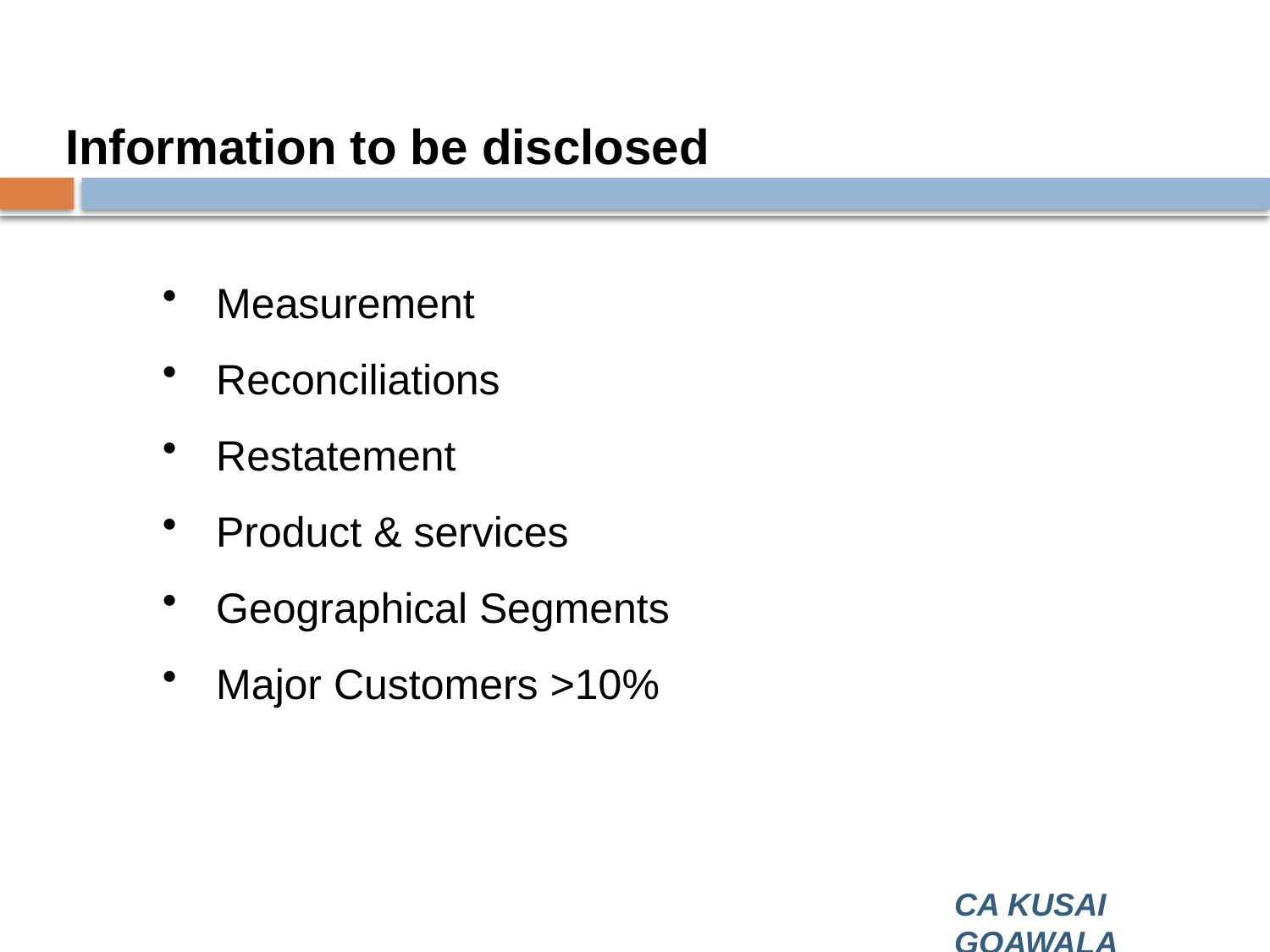

Information to be disclosed

  Measurement
  Reconciliations
  Restatement
  Product & services
  Geographical Segments
  Major Customers >10%

CA KUSAI GOAWALA